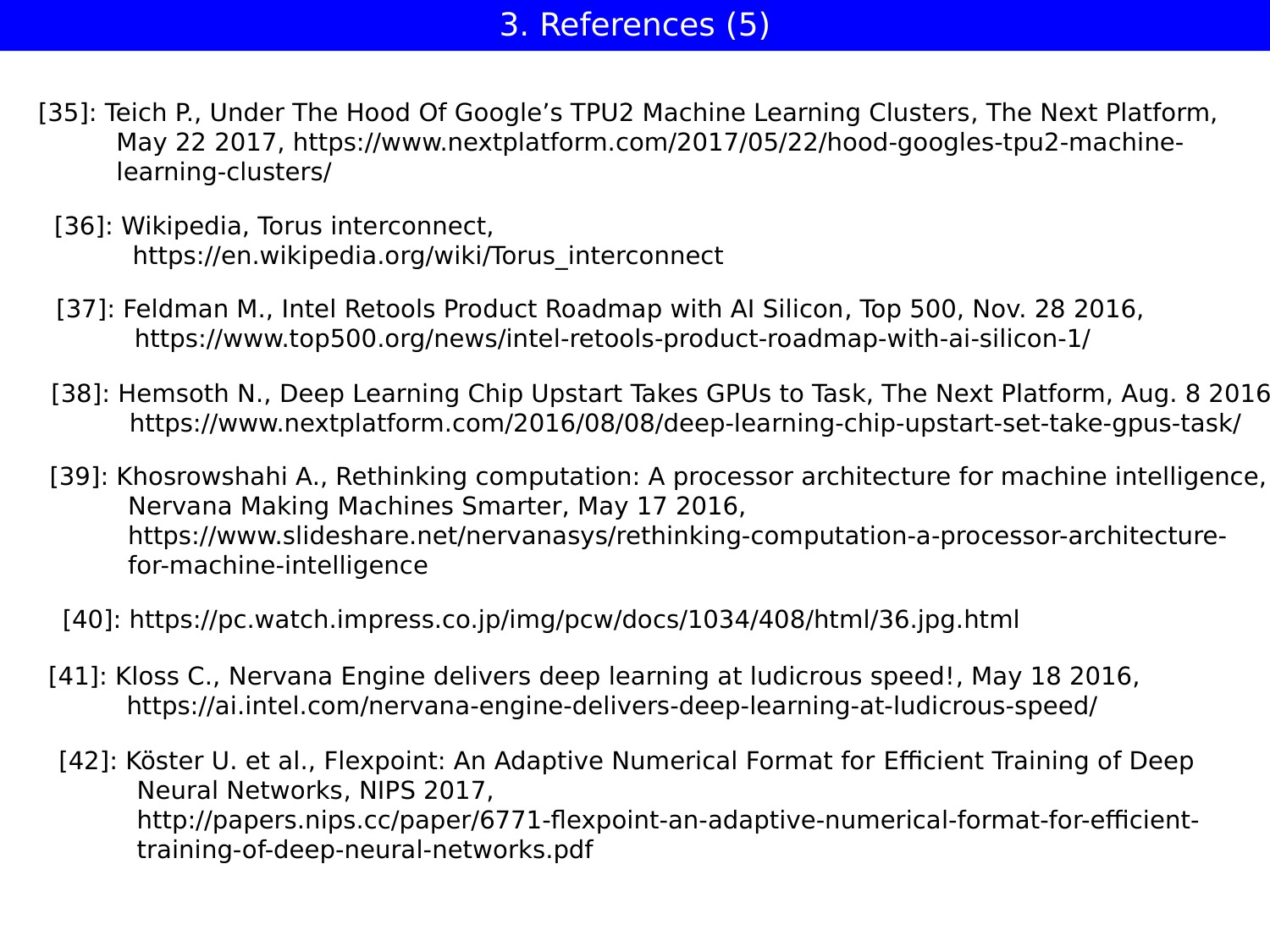

3. References (5)
[35]: Teich P., Under The Hood Of Google’s TPU2 Machine Learning Clusters, The Next Platform,
          May 22 2017, https://www.nextplatform.com/2017/05/22/hood-googles-tpu2-machine-
          learning-clusters/
[36]: Wikipedia, Torus interconnect,
          https://en.wikipedia.org/wiki/Torus_interconnect
[37]: Feldman M., Intel Retools Product Roadmap with AI Silicon, Top 500, Nov. 28 2016,
          https://www.top500.org/news/intel-retools-product-roadmap-with-ai-silicon-1/
[38]: Hemsoth N., Deep Learning Chip Upstart Takes GPUs to Task, The Next Platform, Aug. 8 2016,
          https://www.nextplatform.com/2016/08/08/deep-learning-chip-upstart-set-take-gpus-task/
[39]: Khosrowshahi A., Rethinking computation: A processor architecture for machine intelligence,
          Nervana Making Machines Smarter, May 17 2016,
          https://www.slideshare.net/nervanasys/rethinking-computation-a-processor-architecture-
          for-machine-intelligence
[40]: https://pc.watch.impress.co.jp/img/pcw/docs/1034/408/html/36.jpg.html
[41]: Kloss C., Nervana Engine delivers deep learning at ludicrous speed!, May 18 2016,
          https://ai.intel.com/nervana-engine-delivers-deep-learning-at-ludicrous-speed/
[42]: Köster U. et al., Flexpoint: An Adaptive Numerical Format for Efficient Training of Deep
          Neural Networks, NIPS 2017,
          http://papers.nips.cc/paper/6771-flexpoint-an-adaptive-numerical-format-for-efficient-
          training-of-deep-neural-networks.pdf